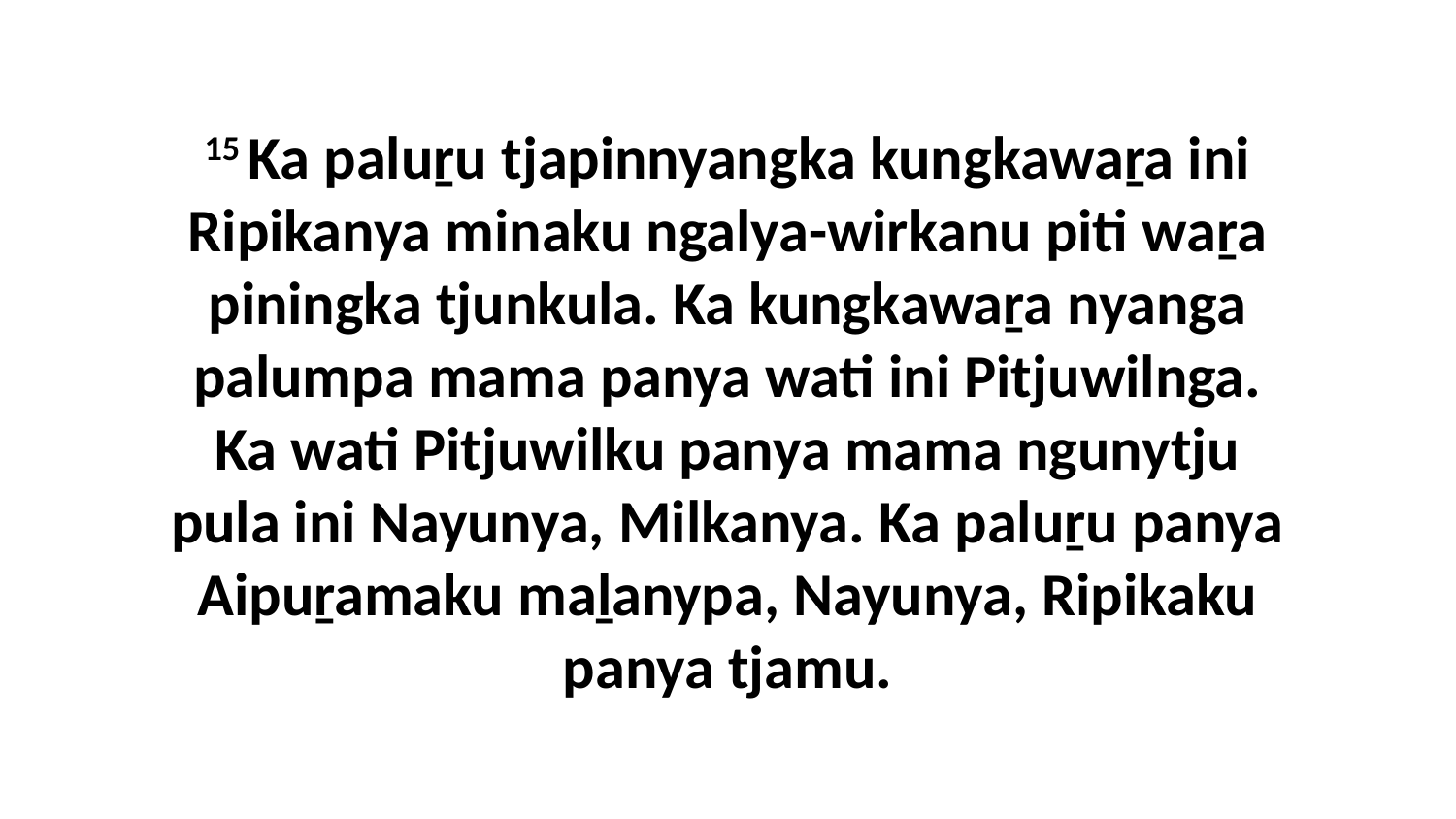

15 Ka paluṟu tjapinnyangka kungkawaṟa ini Ripikanya minaku ngalya-wirkanu piti waṟa piningka tjunkula. Ka kungkawaṟa nyanga palumpa mama panya wati ini Pitjuwilnga. Ka wati Pitjuwilku panya mama ngunytju pula ini Nayunya, Milkanya. Ka paluṟu panya Aipuṟamaku maḻanypa, Nayunya, Ripikaku panya tjamu.